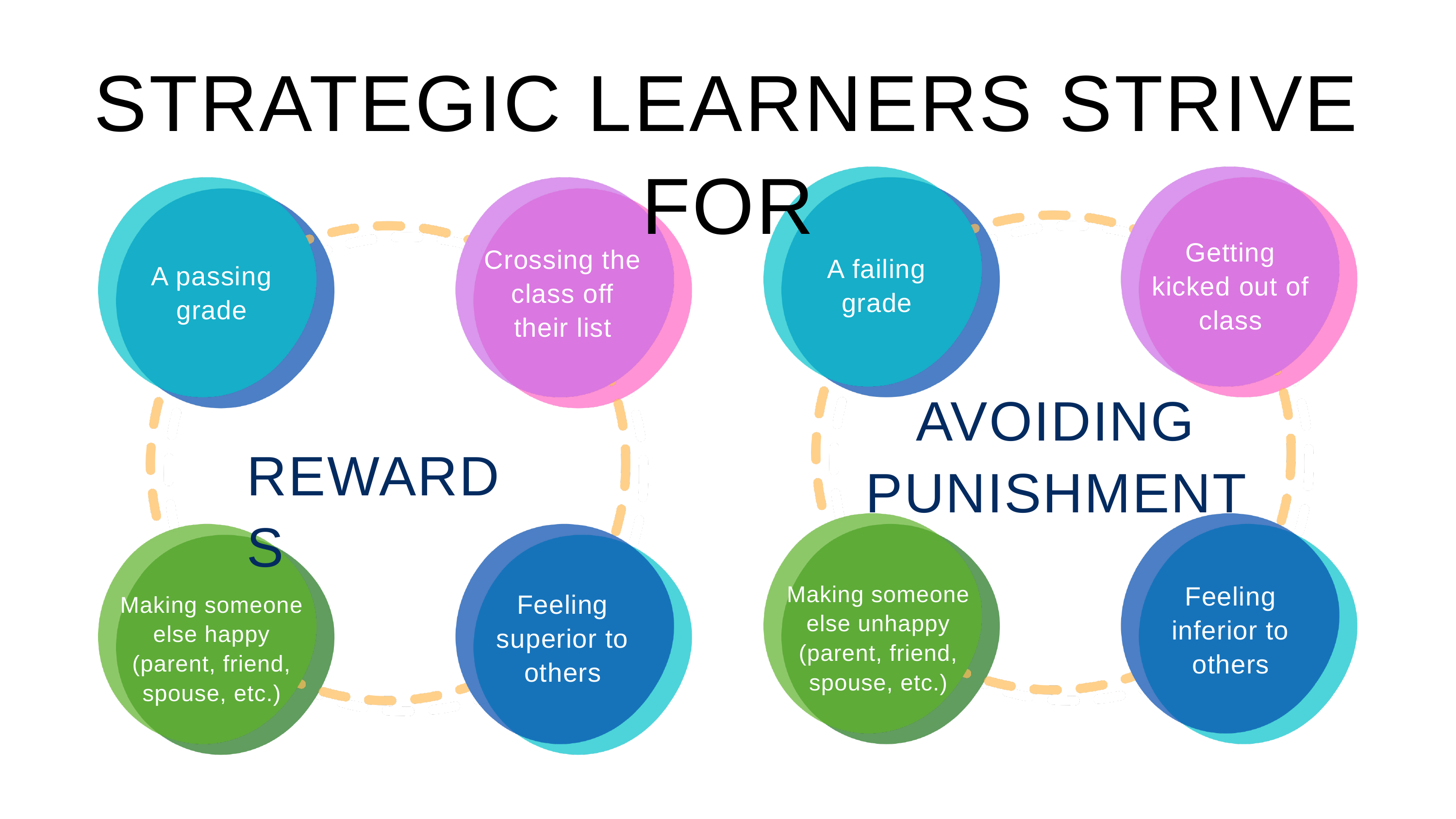

STRATEGIC LEARNERS STRIVE FOR

Getting kicked out of class
Crossing the class off their list
A failing grade
A passing grade
AVOIDING PUNISHMENT
REWARDS
Making someone else unhappy (parent, friend, spouse, etc.)
Feeling inferior to others
Feeling superior to others
Making someone else happy (parent, friend, spouse, etc.)